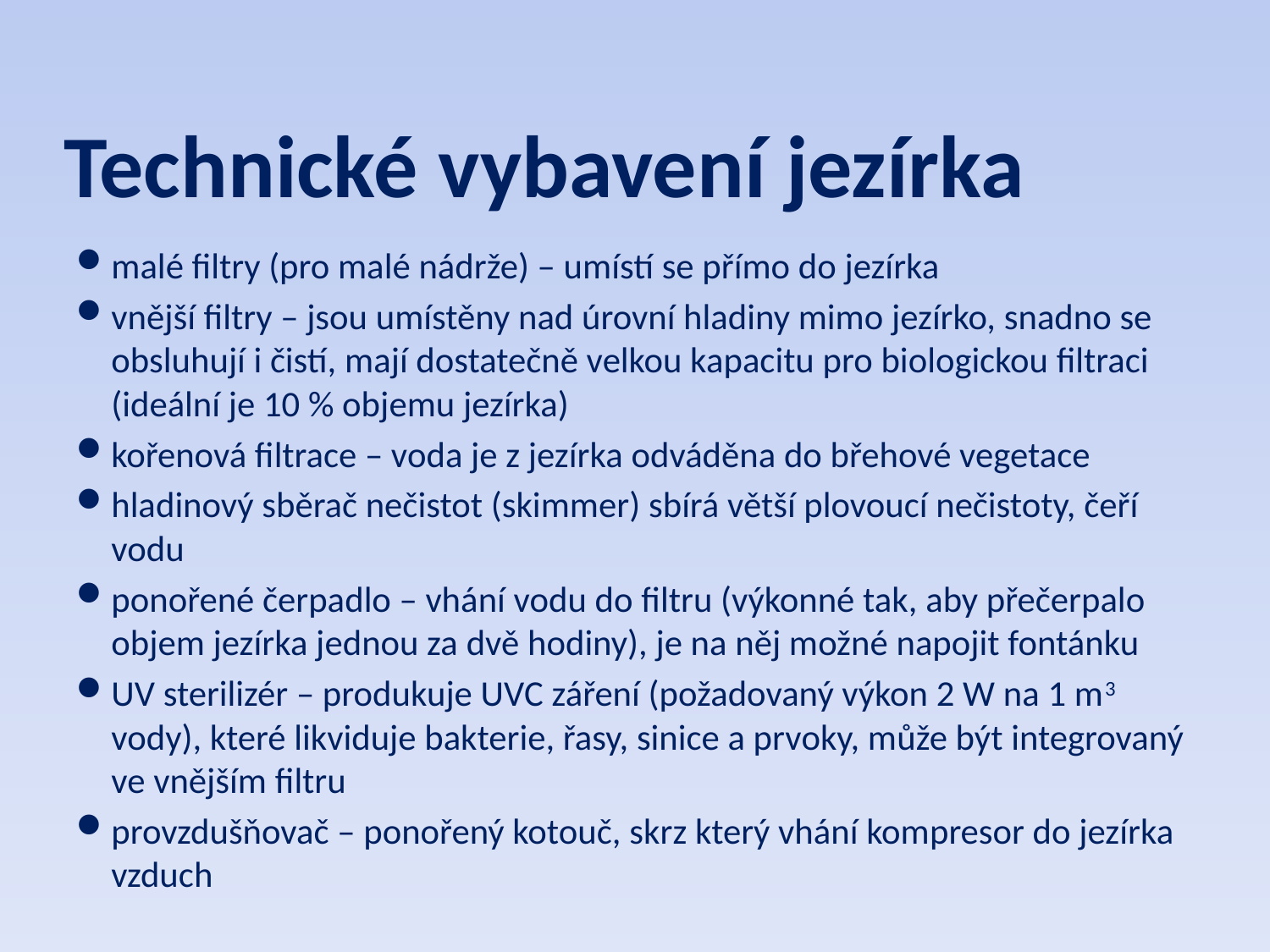

# Technické vybavení jezírka
malé filtry (pro malé nádrže) – umístí se přímo do jezírka
vnější filtry – jsou umístěny nad úrovní hladiny mimo jezírko, snadno se obsluhují i čistí, mají dostatečně velkou kapacitu pro biologickou filtraci (ideální je 10 % objemu jezírka)
kořenová filtrace – voda je z jezírka odváděna do břehové vegetace
hladinový sběrač nečistot (skimmer) sbírá větší plovoucí nečistoty, čeří vodu
ponořené čerpadlo – vhání vodu do filtru (výkonné tak, aby přečerpalo objem jezírka jednou za dvě hodiny), je na něj možné napojit fontánku
UV sterilizér – produkuje UVC záření (požadovaný výkon 2 W na 1 m3 vody), které likviduje bakterie, řasy, sinice a prvoky, může být integrovaný ve vnějším filtru
provzdušňovač – ponořený kotouč, skrz který vhání kompresor do jezírka vzduch